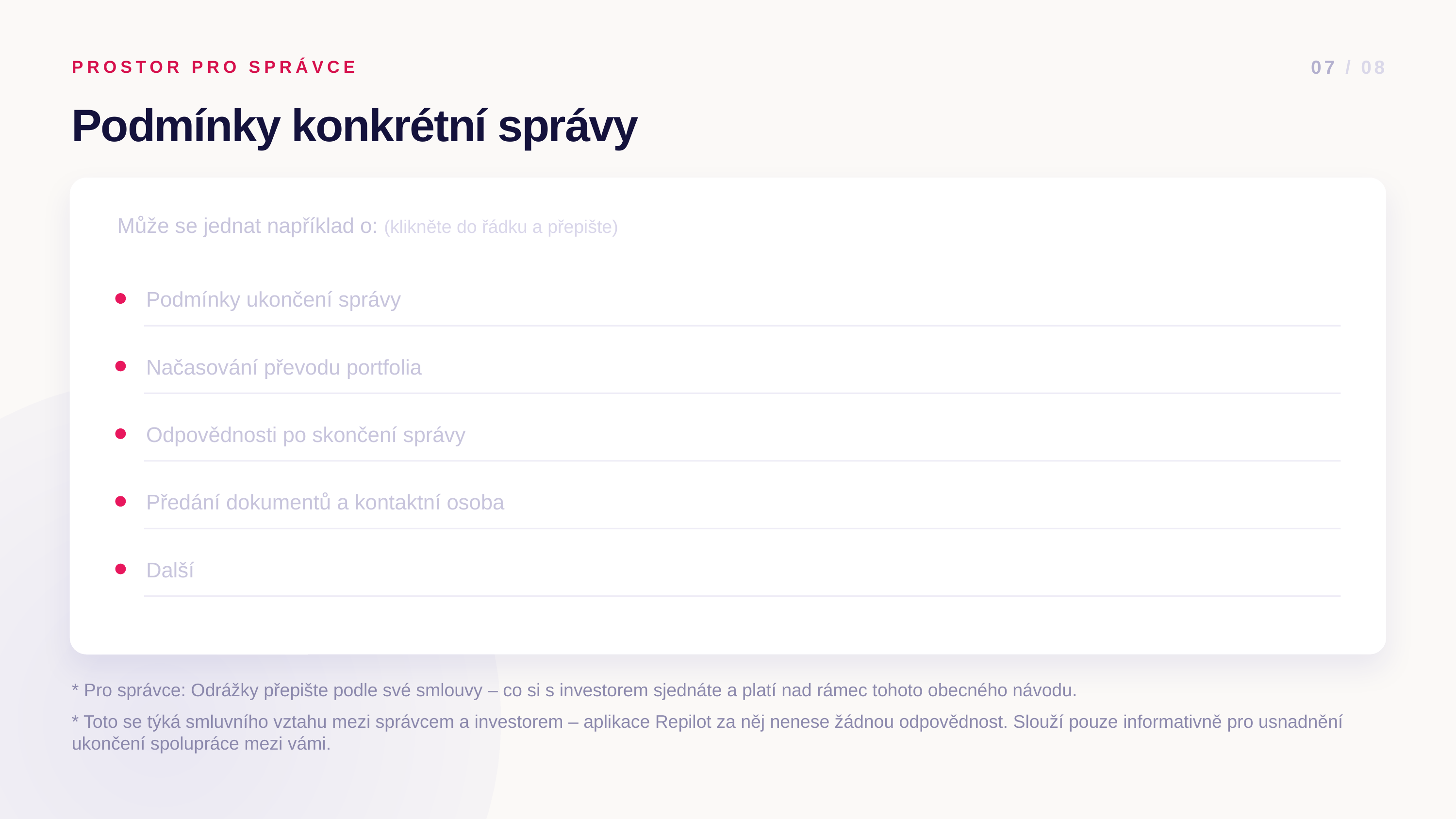

PROSTOR PRO SPRÁVCE
07 / 08
Podmínky konkrétní správy

Může se jednat například o: (klikněte do řádku a přepište)
Podmínky ukončení správy

Načasování převodu portfolia

Odpovědnosti po skončení správy

Předání dokumentů a kontaktní osoba

Další

* Pro správce: Odrážky přepište podle své smlouvy – co si s investorem sjednáte a platí nad rámec tohoto obecného návodu.
* Toto se týká smluvního vztahu mezi správcem a investorem – aplikace Repilot za něj nenese žádnou odpovědnost. Slouží pouze informativně pro usnadnění ukončení spolupráce mezi vámi.